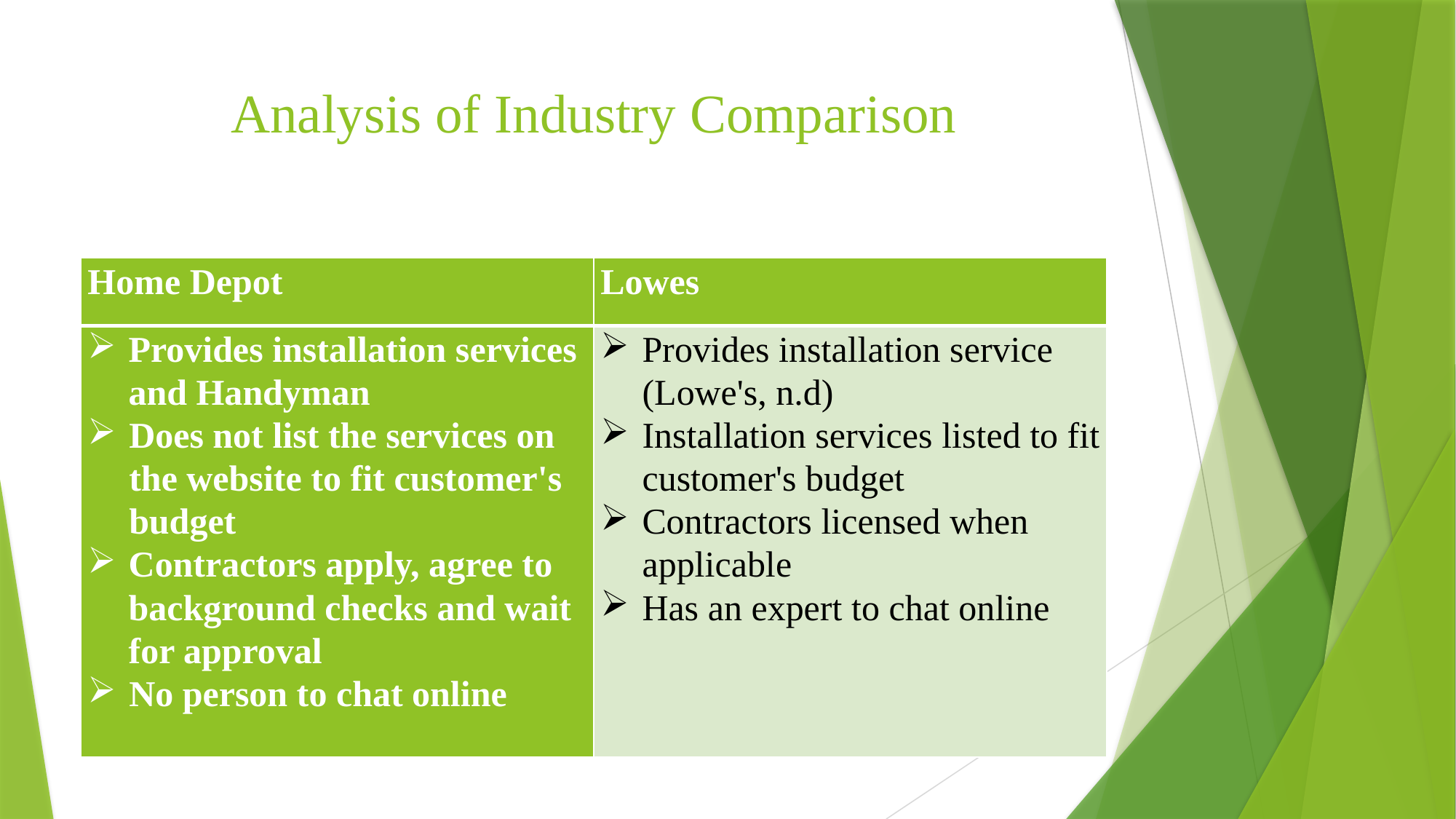

# Analysis of Industry Comparison
| Home Depot | Lowes |
| --- | --- |
| Provides installation services and Handyman Does not list the services on the website to fit customer's budget Contractors apply, agree to background checks and wait for approval No person to chat online | Provides installation service (Lowe's, n.d) Installation services listed to fit customer's budget Contractors licensed when applicable Has an expert to chat online |